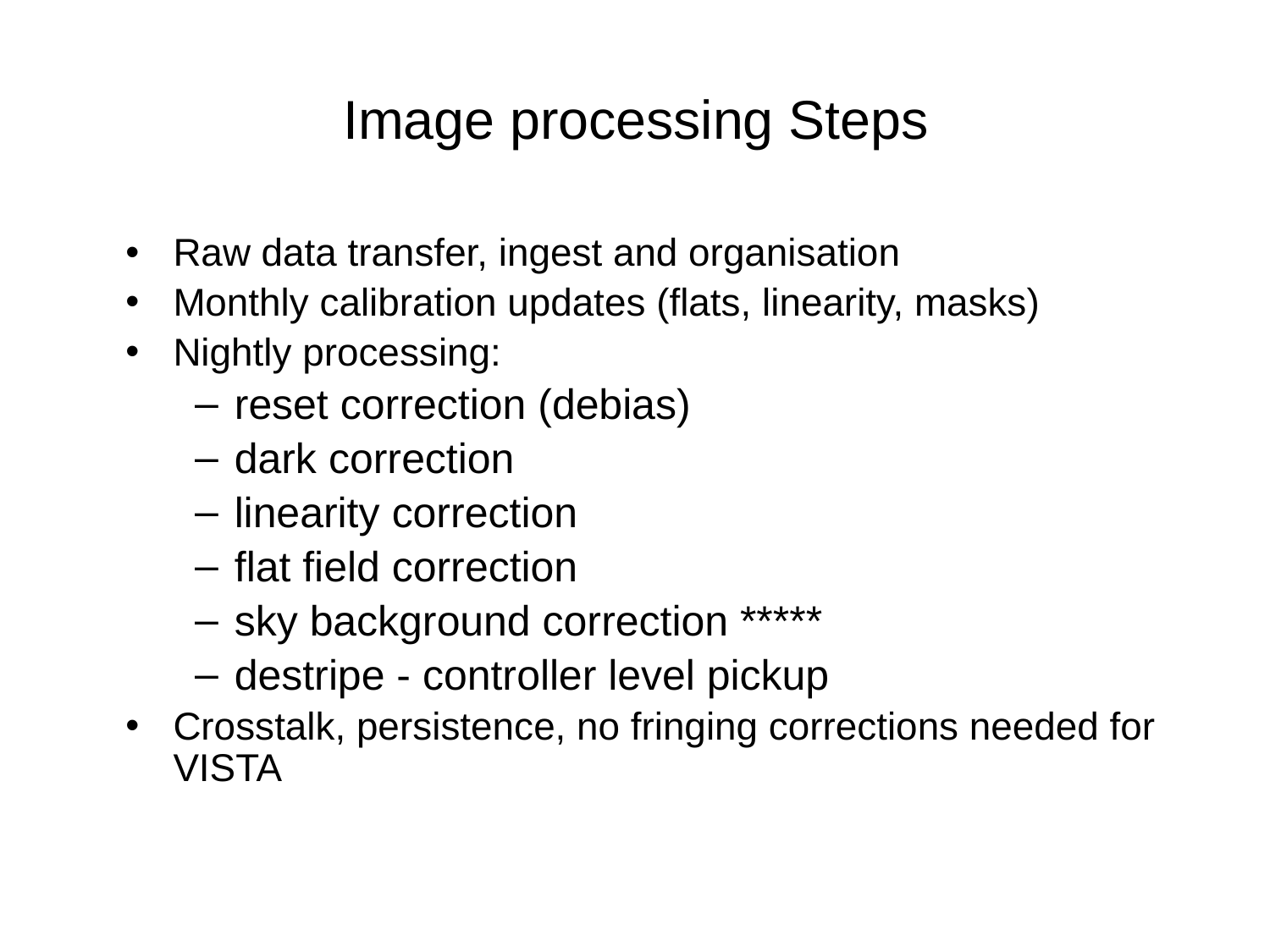

# Image processing Steps
Raw data transfer, ingest and organisation
Monthly calibration updates (flats, linearity, masks)
Nightly processing:
reset correction (debias)
dark correction
linearity correction
flat field correction
sky background correction *****
destripe - controller level pickup
Crosstalk, persistence, no fringing corrections needed for VISTA